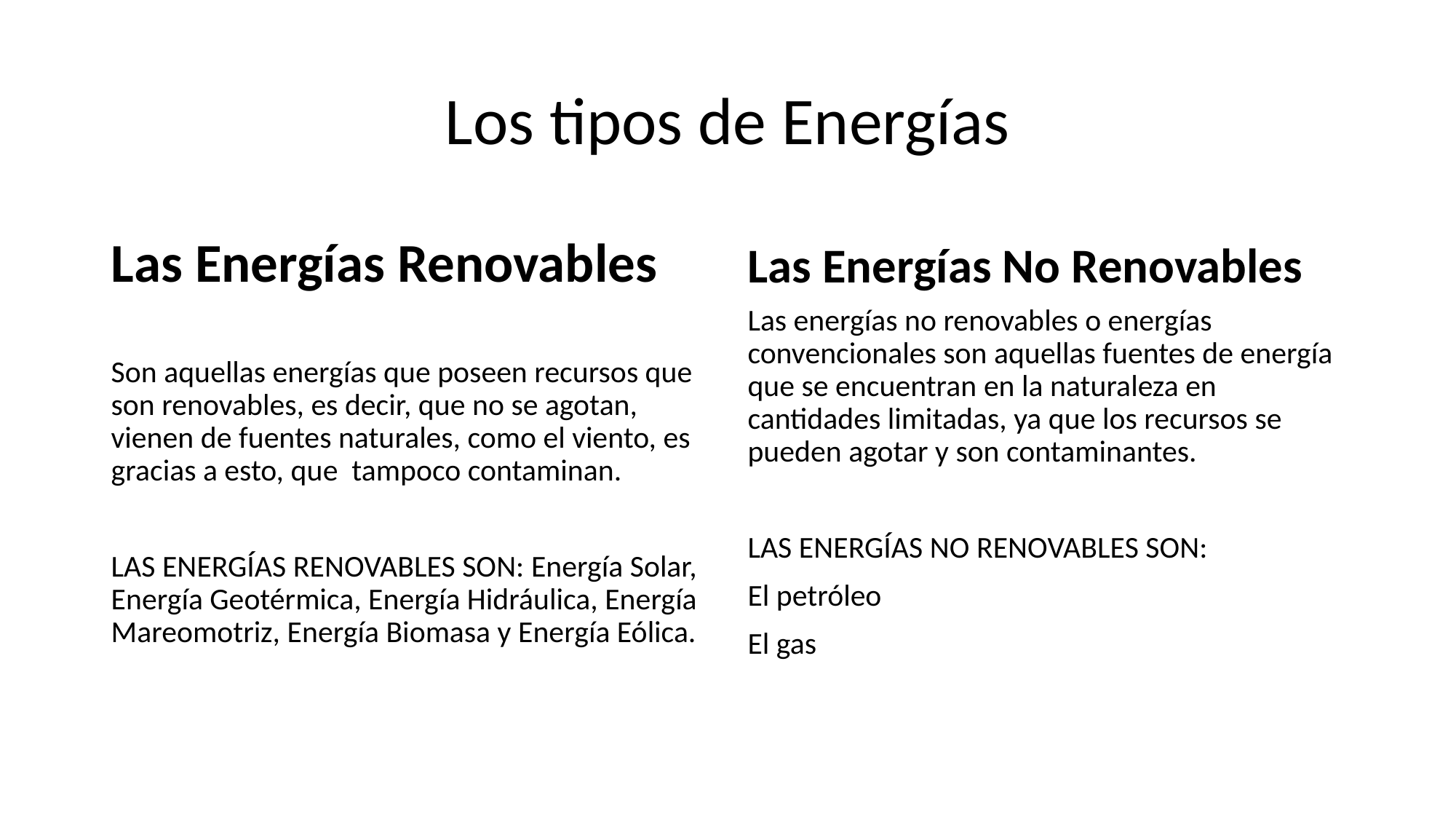

# Los tipos de Energías
Las Energías No Renovables
Las Energías Renovables

Son aquellas energías que poseen recursos que son renovables, es decir, que no se agotan, vienen de fuentes naturales, como el viento, es gracias a esto, que  tampoco contaminan.

LAS ENERGÍAS RENOVABLES SON: Energía Solar, Energía Geotérmica, Energía Hidráulica, Energía Mareomotriz, Energía Biomasa y Energía Eólica.

Las energías no renovables o energías convencionales son aquellas fuentes de energía que se encuentran en la naturaleza en cantidades limitadas, ya que los recursos se pueden agotar y son contaminantes.

LAS ENERGÍAS NO RENOVABLES SON:
El petróleo
El gas